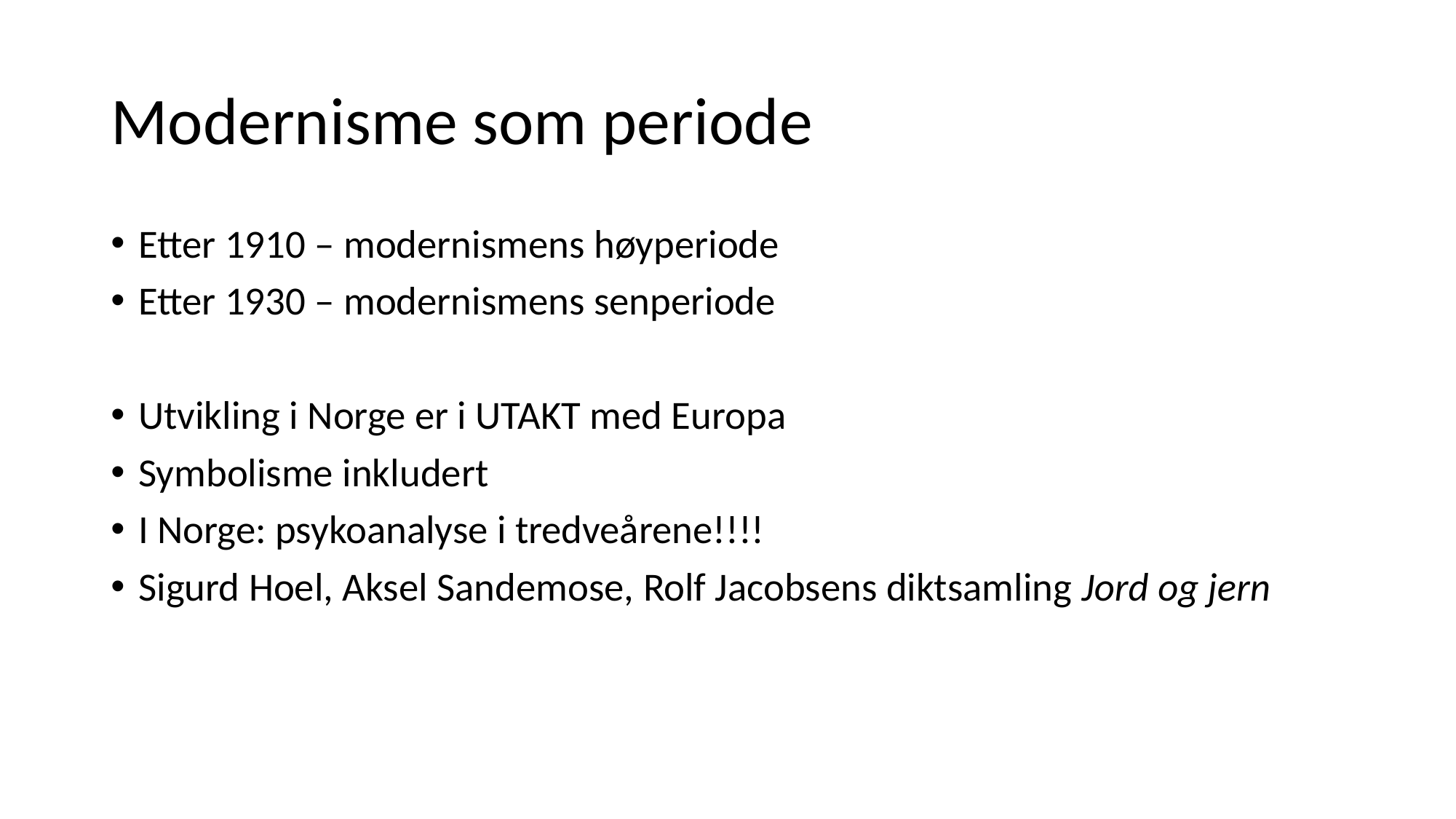

# Modernisme som periode
Etter 1910 – modernismens høyperiode
Etter 1930 – modernismens senperiode

Utvikling i Norge er i UTAKT med Europa
Symbolisme inkludert
I Norge: psykoanalyse i tredveårene!!!!
Sigurd Hoel, Aksel Sandemose, Rolf Jacobsens diktsamling Jord og jern